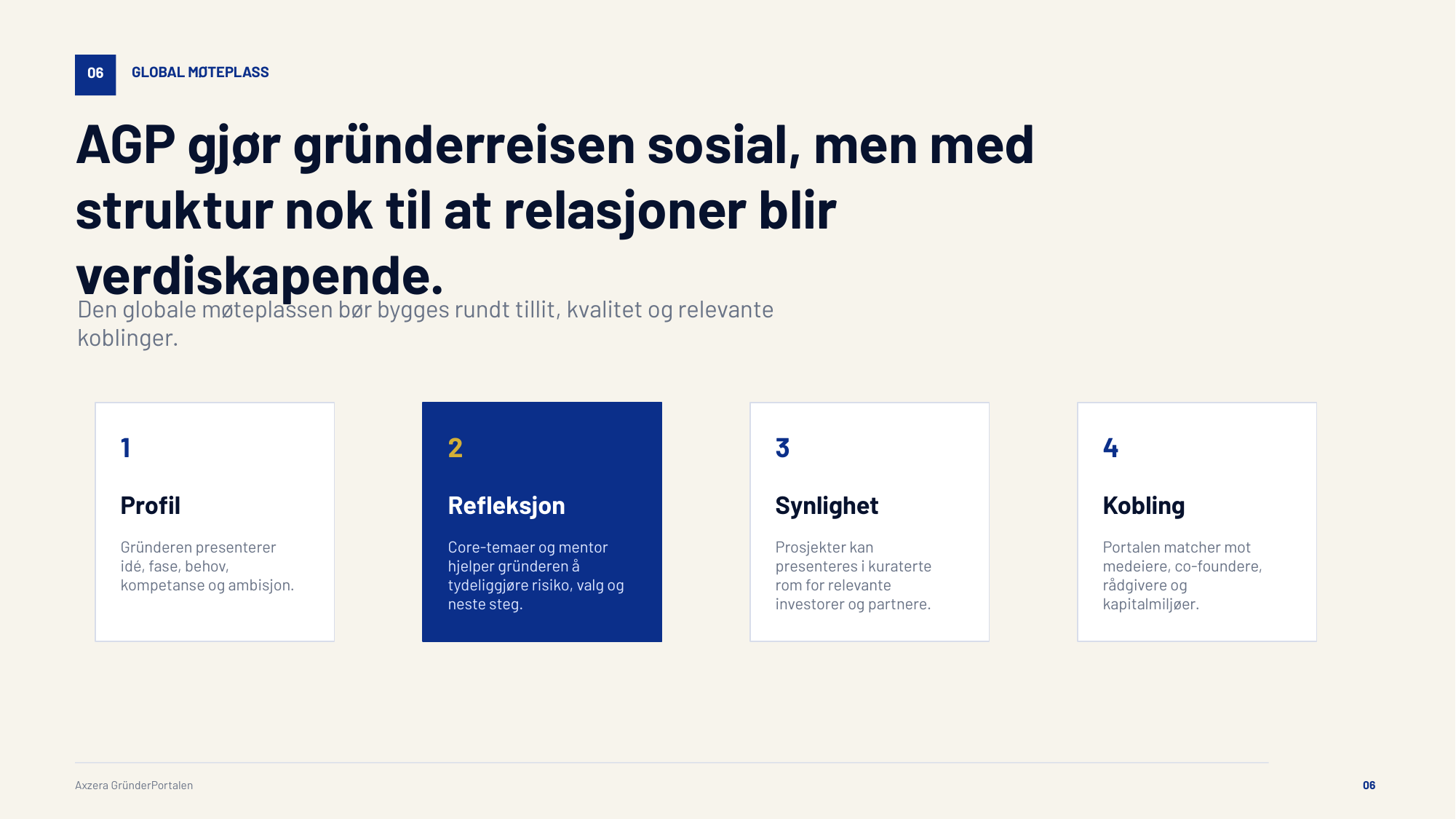

GLOBAL MØTEPLASS
06
AGP gjør gründerreisen sosial, men med struktur nok til at relasjoner blir verdiskapende.
Den globale møteplassen bør bygges rundt tillit, kvalitet og relevante koblinger.

1
2
3
4
Profil
Refleksjon
Synlighet
Kobling
Gründeren presenterer idé, fase, behov, kompetanse og ambisjon.
Core-temaer og mentor hjelper gründeren å tydeliggjøre risiko, valg og neste steg.
Prosjekter kan presenteres i kuraterte rom for relevante investorer og partnere.
Portalen matcher mot medeiere, co-foundere, rådgivere og kapitalmiljøer.

Axzera GründerPortalen
06